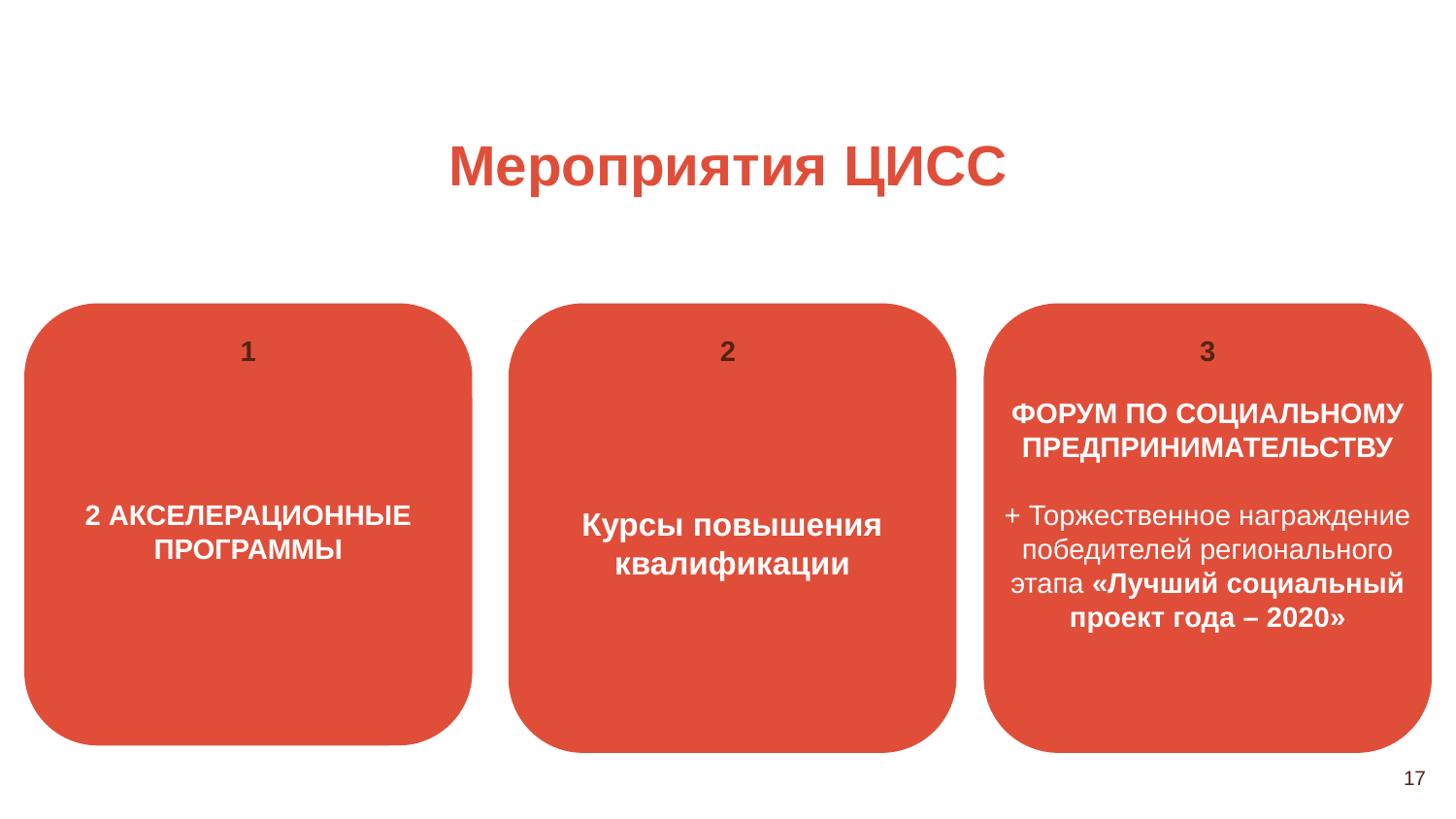

# Мероприятия ЦИСС

1
2
3

2 АКСЕЛЕРАЦИОННЫЕ ПРОГРАММЫ

Курсы повышения квалификации
ФОРУМ ПО СОЦИАЛЬНОМУ ПРЕДПРИНИМАТЕЛЬСТВУ

+ Торжественное награждение победителей регионального этапа «Лучший социальный проект года – 2020»
17